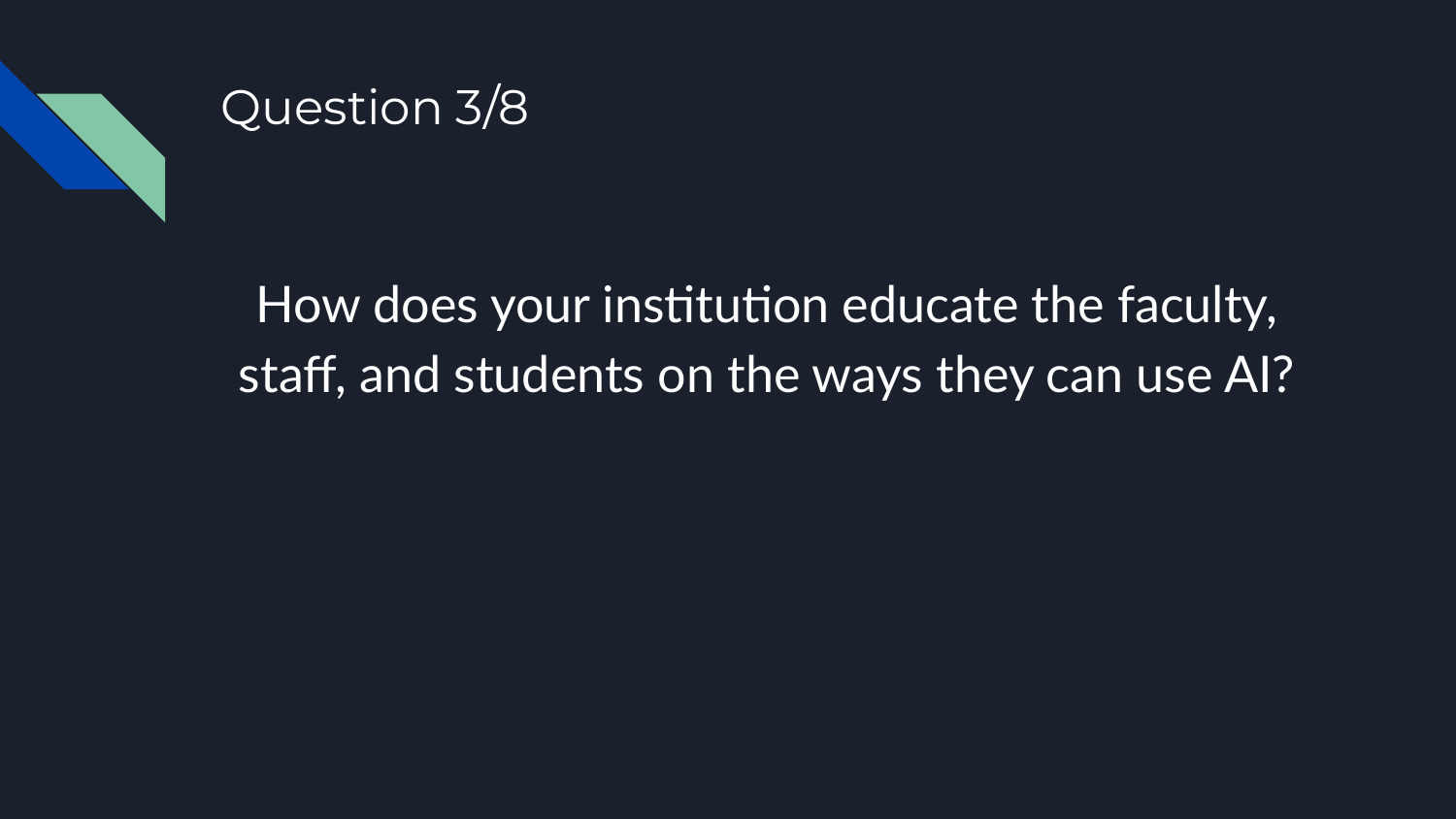

# Question 3/8
How does your institution educate the faculty, staff, and students on the ways they can use AI?